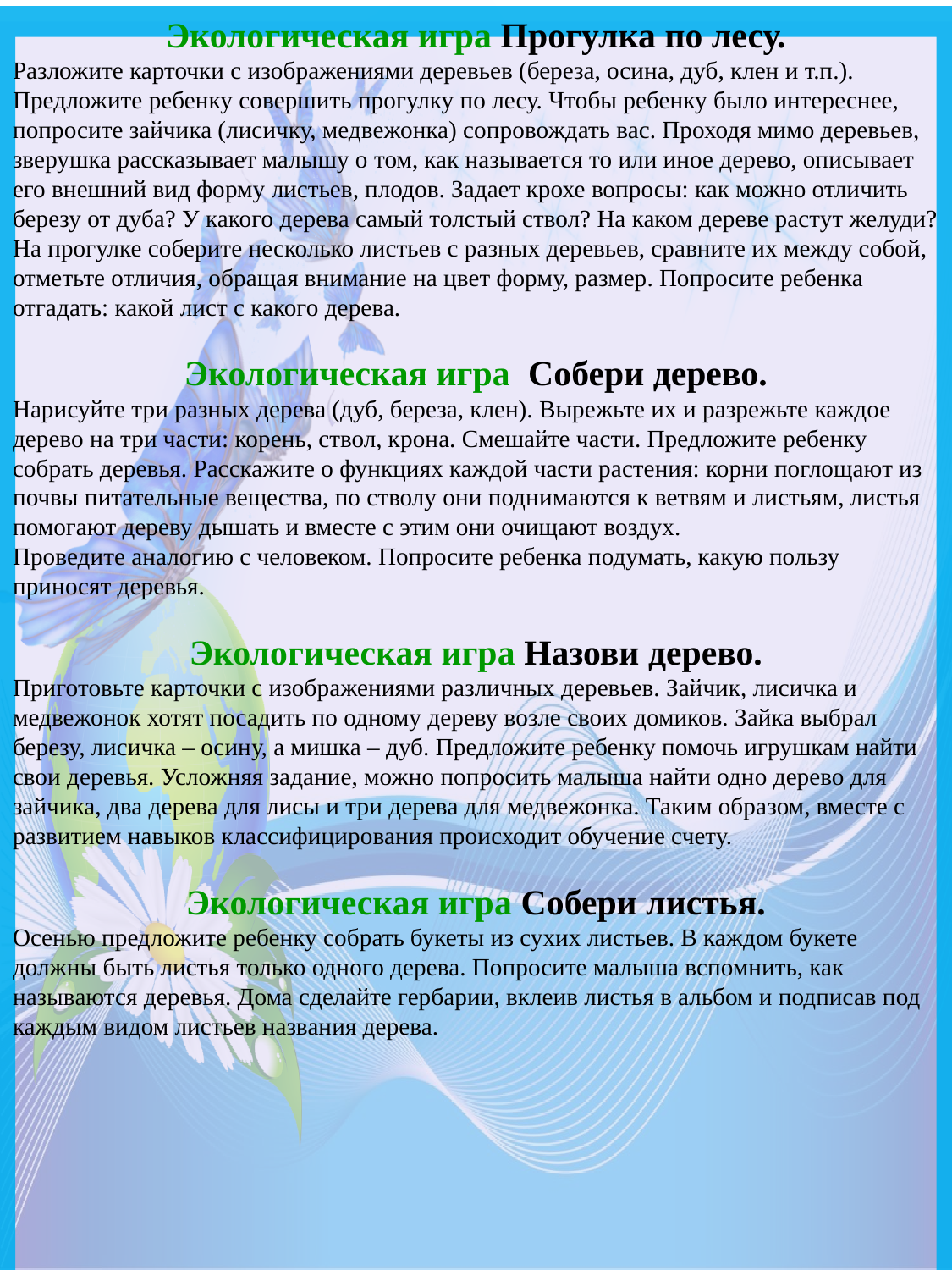

Экологическая игра Прогулка по лесу.
Разложите карточки с изображениями деревьев (береза, осина, дуб, клен и т.п.). Предложите ребенку совершить прогулку по лесу. Чтобы ребенку было интереснее, попросите зайчика (лисичку, медвежонка) сопровождать вас. Проходя мимо деревьев, зверушка рассказывает малышу о том, как называется то или иное дерево, описывает его внешний вид форму листьев, плодов. Задает крохе вопросы: как можно отличить березу от дуба? У какого дерева самый толстый ствол? На каком дереве растут желуди?
На прогулке соберите несколько листьев с разных деревьев, сравните их между собой, отметьте отличия, обращая внимание на цвет форму, размер. Попросите ребенка отгадать: какой лист с какого дерева.

Экологическая игра  Собери дерево.
Нарисуйте три разных дерева (дуб, береза, клен). Вырежьте их и разрежьте каждое дерево на три части: корень, ствол, крона. Смешайте части. Предложите ребенку собрать деревья. Расскажите о функциях каждой части растения: корни поглощают из почвы питательные вещества, по стволу они поднимаются к ветвям и листьям, листья помогают дереву дышать и вместе с этим они очищают воздух.
Проведите аналогию с человеком. Попросите ребенка подумать, какую пользу приносят деревья.

Экологическая игра Назови дерево.
Приготовьте карточки с изображениями различных деревьев. Зайчик, лисичка и медвежонок хотят посадить по одному дереву возле своих домиков. Зайка выбрал березу, лисичка – осину, а мишка – дуб. Предложите ребенку помочь игрушкам найти свои деревья. Усложняя задание, можно попросить малыша найти одно дерево для зайчика, два дерева для лисы и три дерева для медвежонка. Таким образом, вместе с развитием навыков классифицирования происходит обучение счету.

Экологическая игра Собери листья.
Осенью предложите ребенку собрать букеты из сухих листьев. В каждом букете должны быть листья только одного дерева. Попросите малыша вспомнить, как называются деревья. Дома сделайте гербарии, вклеив листья в альбом и подписав под каждым видом листьев названия дерева.